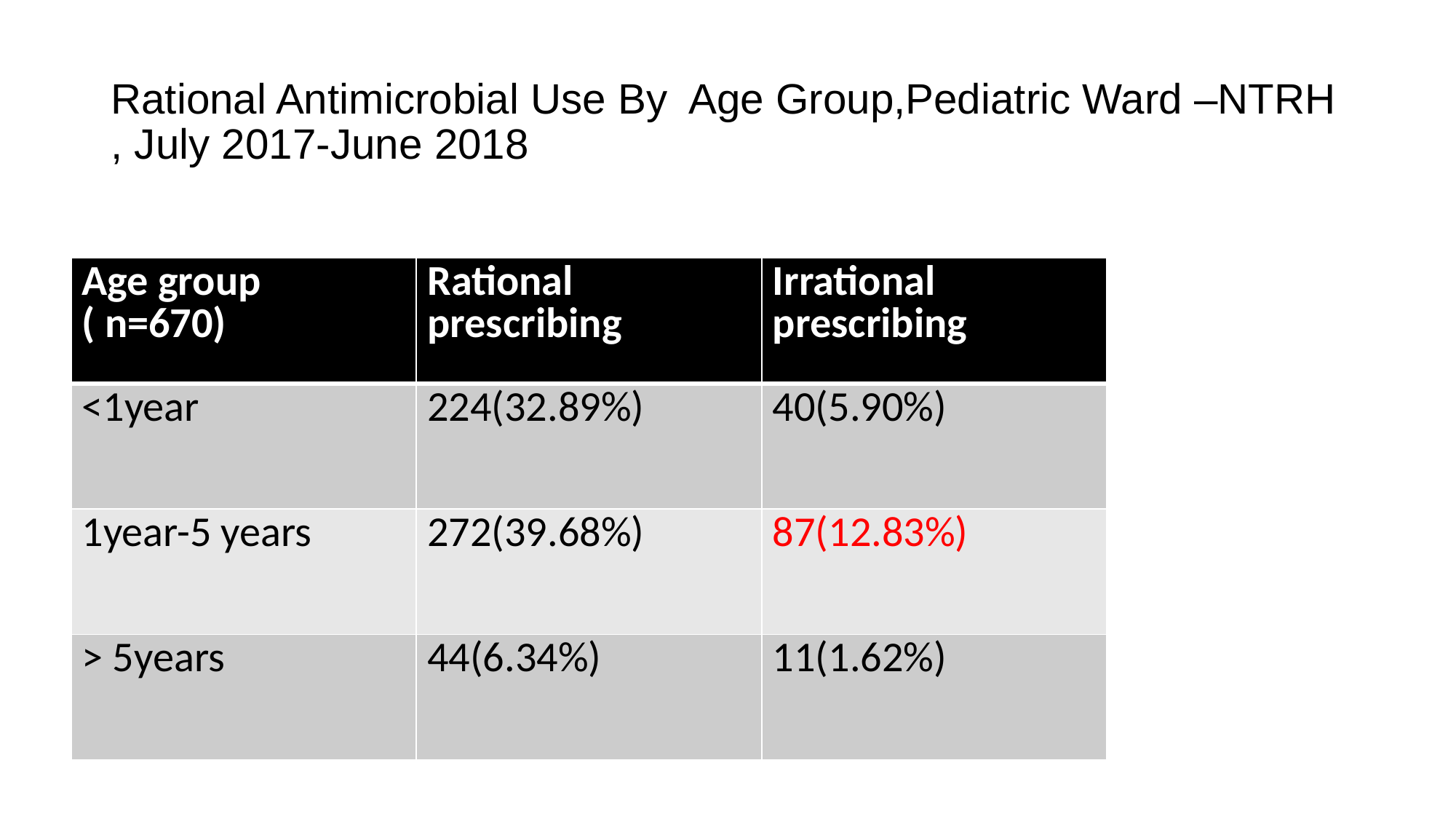

# Rational Antimicrobial Use By  Age Group,Pediatric Ward –NTRH , July 2017-June 2018
| Age group ( n=670) | Rational prescribing | Irrational prescribing |
| --- | --- | --- |
| <1year | 224(32.89%) | 40(5.90%) |
| 1year-5 years | 272(39.68%) | 87(12.83%) |
| > 5years | 44(6.34%) | 11(1.62%) |